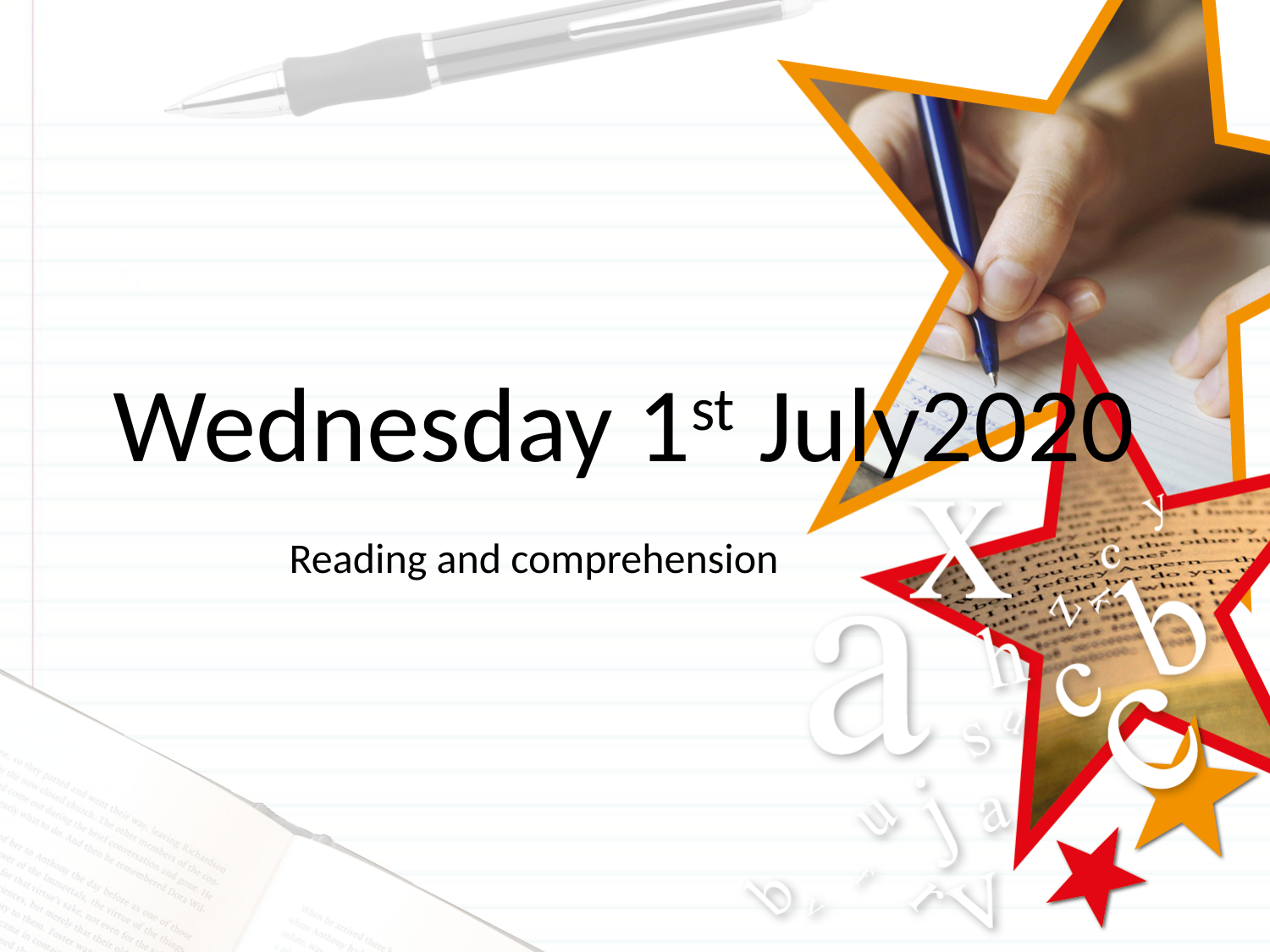

# Wednesday 1st July2020
Reading and comprehension